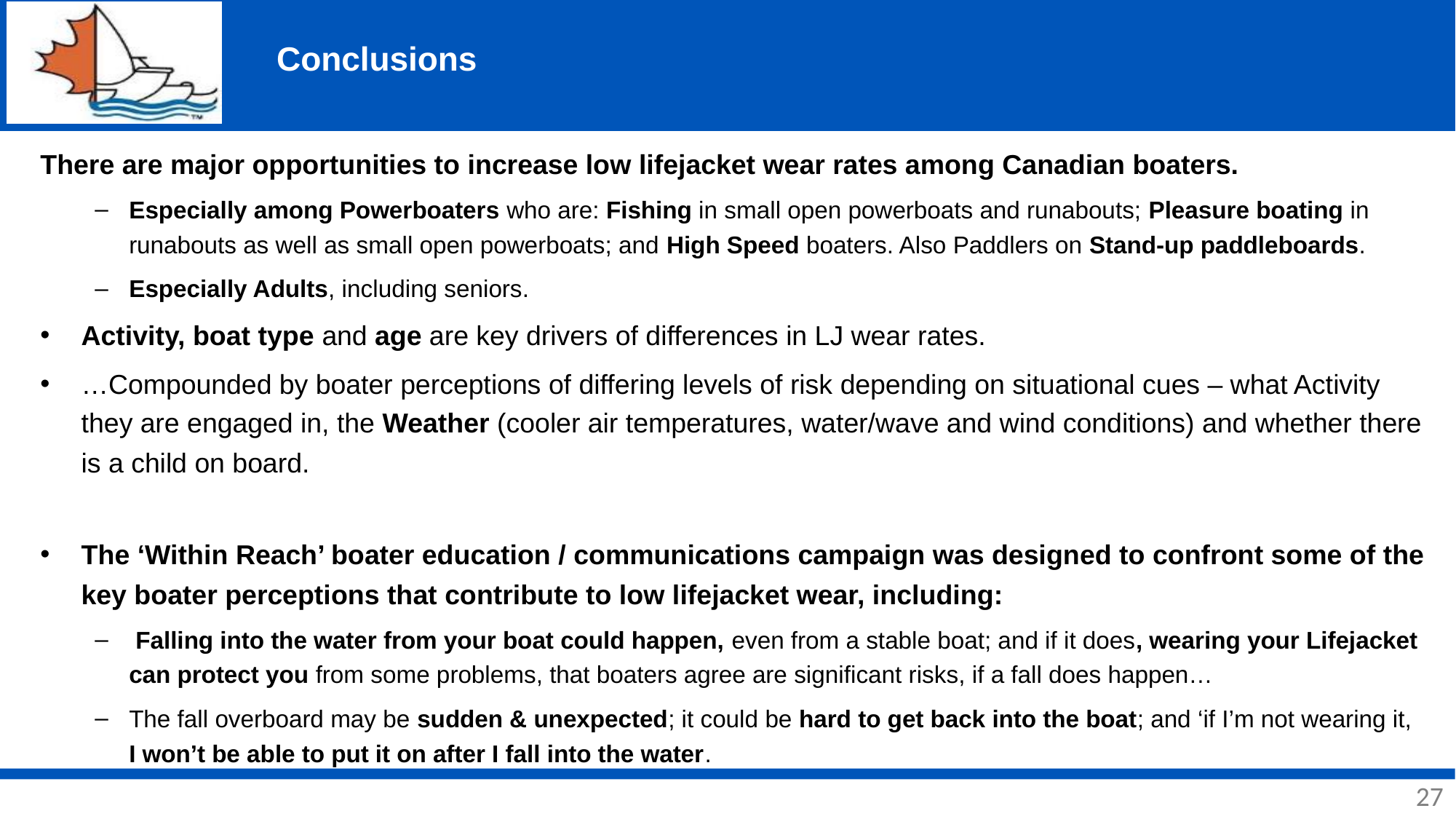

# Conclusions
There are major opportunities to increase low lifejacket wear rates among Canadian boaters.
Especially among Powerboaters who are: Fishing in small open powerboats and runabouts; Pleasure boating in runabouts as well as small open powerboats; and High Speed boaters. Also Paddlers on Stand-up paddleboards.
Especially Adults, including seniors.
Activity, boat type and age are key drivers of differences in LJ wear rates.
…Compounded by boater perceptions of differing levels of risk depending on situational cues – what Activity they are engaged in, the Weather (cooler air temperatures, water/wave and wind conditions) and whether there is a child on board.

The ‘Within Reach’ boater education / communications campaign was designed to confront some of the key boater perceptions that contribute to low lifejacket wear, including:
 Falling into the water from your boat could happen, even from a stable boat; and if it does, wearing your Lifejacket can protect you from some problems, that boaters agree are significant risks, if a fall does happen…
The fall overboard may be sudden & unexpected; it could be hard to get back into the boat; and ‘if I’m not wearing it,
I won’t be able to put it on after I fall into the water.

27
27